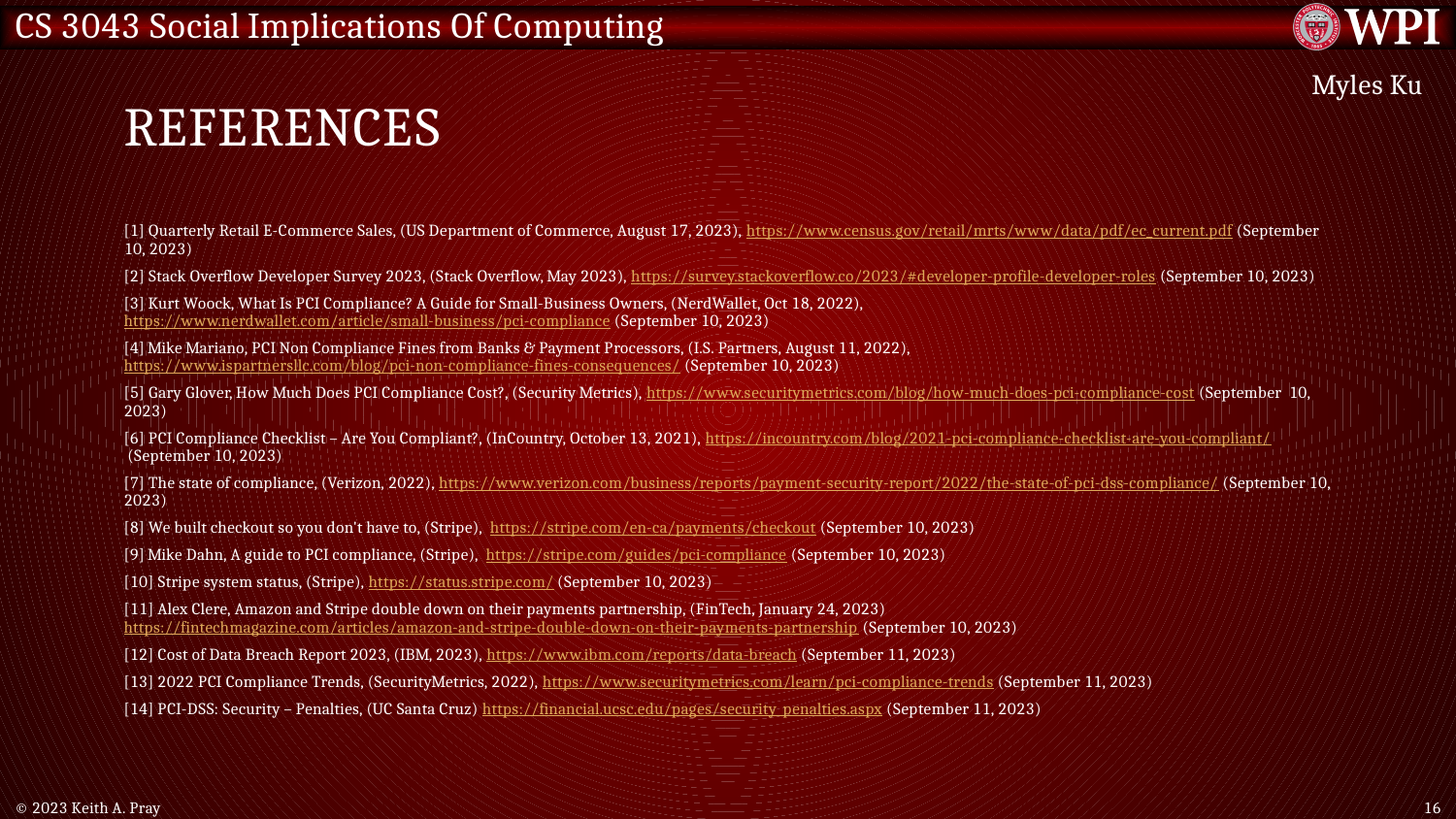

# References
Myles Ku
[1] Quarterly Retail E-Commerce Sales, (US Department of Commerce, August 17, 2023), https://www.census.gov/retail/mrts/www/data/pdf/ec_current.pdf (September 10, 2023)
[2] Stack Overflow Developer Survey 2023, (Stack Overflow, May 2023), https://survey.stackoverflow.co/2023/#developer-profile-developer-roles (September 10, 2023)
[3] Kurt Woock, What Is PCI Compliance? A Guide for Small-Business Owners, (NerdWallet, Oct 18, 2022), https://www.nerdwallet.com/article/small-business/pci-compliance (September 10, 2023)
[4] Mike Mariano, PCI Non Compliance Fines from Banks & Payment Processors, (I.S. Partners, August 11, 2022), https://www.ispartnersllc.com/blog/pci-non-compliance-fines-consequences/ (September 10, 2023)
[5] Gary Glover, How Much Does PCI Compliance Cost?, (Security Metrics), https://www.securitymetrics.com/blog/how-much-does-pci-compliance-cost (September  10, 2023)
[6] PCI Compliance Checklist – Are You Compliant?, (InCountry, October 13, 2021), https://incountry.com/blog/2021-pci-compliance-checklist-are-you-compliant/ (September 10, 2023)
[7] The state of compliance, (Verizon, 2022), https://www.verizon.com/business/reports/payment-security-report/2022/the-state-of-pci-dss-compliance/ (September 10, 2023)
[8] We built checkout so you don't have to, (Stripe),  https://stripe.com/en-ca/payments/checkout (September 10, 2023)
[9] Mike Dahn, A guide to PCI compliance, (Stripe),  https://stripe.com/guides/pci-compliance (September 10, 2023)
[10] Stripe system status, (Stripe), https://status.stripe.com/ (September 10, 2023)
[11] Alex Clere, Amazon and Stripe double down on their payments partnership, (FinTech, January 24, 2023) https://fintechmagazine.com/articles/amazon-and-stripe-double-down-on-their-payments-partnership (September 10, 2023)
[12] Cost of Data Breach Report 2023, (IBM, 2023), https://www.ibm.com/reports/data-breach (September 11, 2023)
[13] 2022 PCI Compliance Trends, (SecurityMetrics, 2022), https://www.securitymetrics.com/learn/pci-compliance-trends (September 11, 2023)
[14] PCI-DSS: Security – Penalties, (UC Santa Cruz) https://financial.ucsc.edu/pages/security_penalties.aspx (September 11, 2023)

© 2023 Keith A. Pray
16